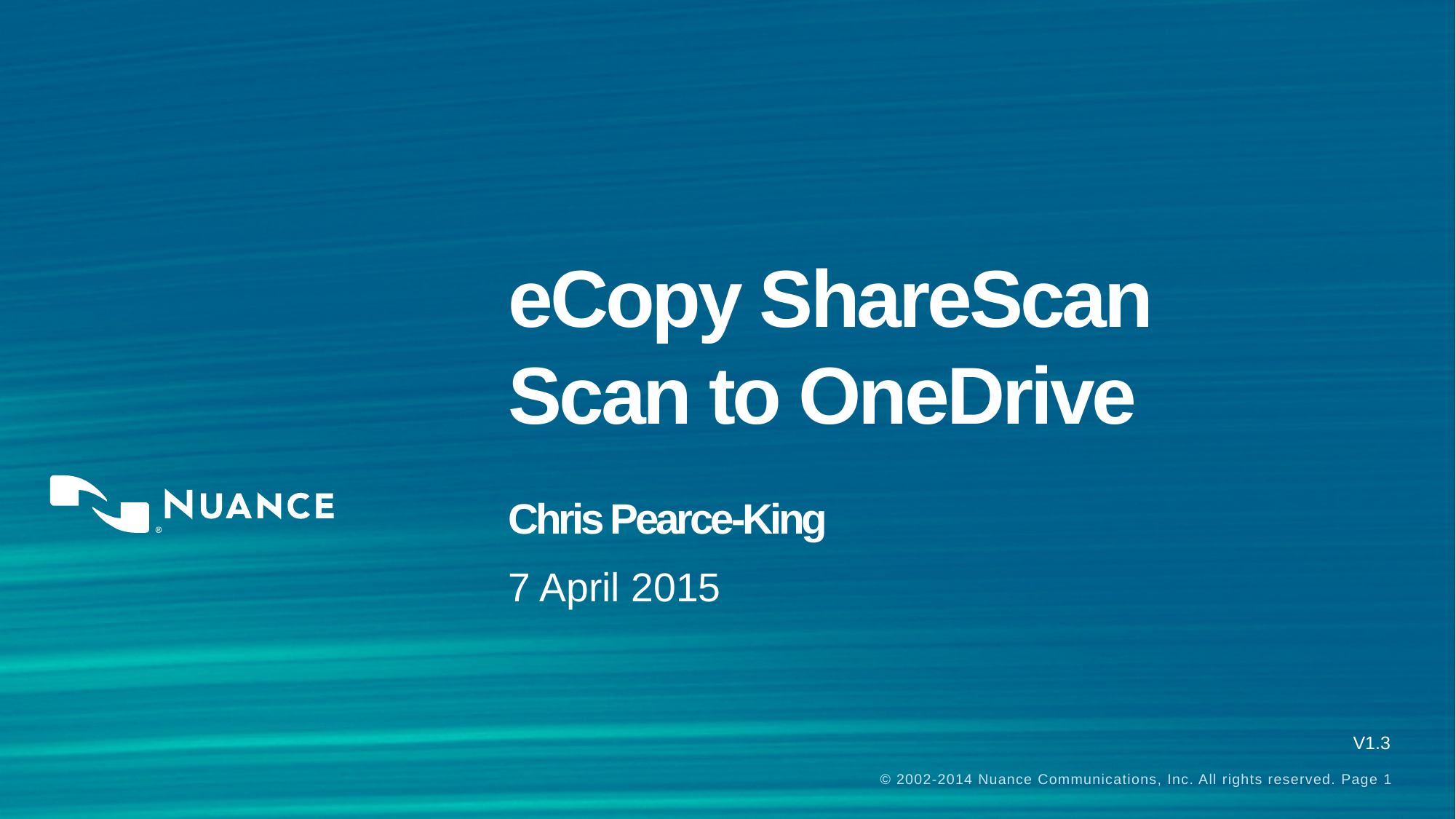

# eCopy ShareScan Scan to OneDrive Chris Pearce-King
7 April 2015

V1.3